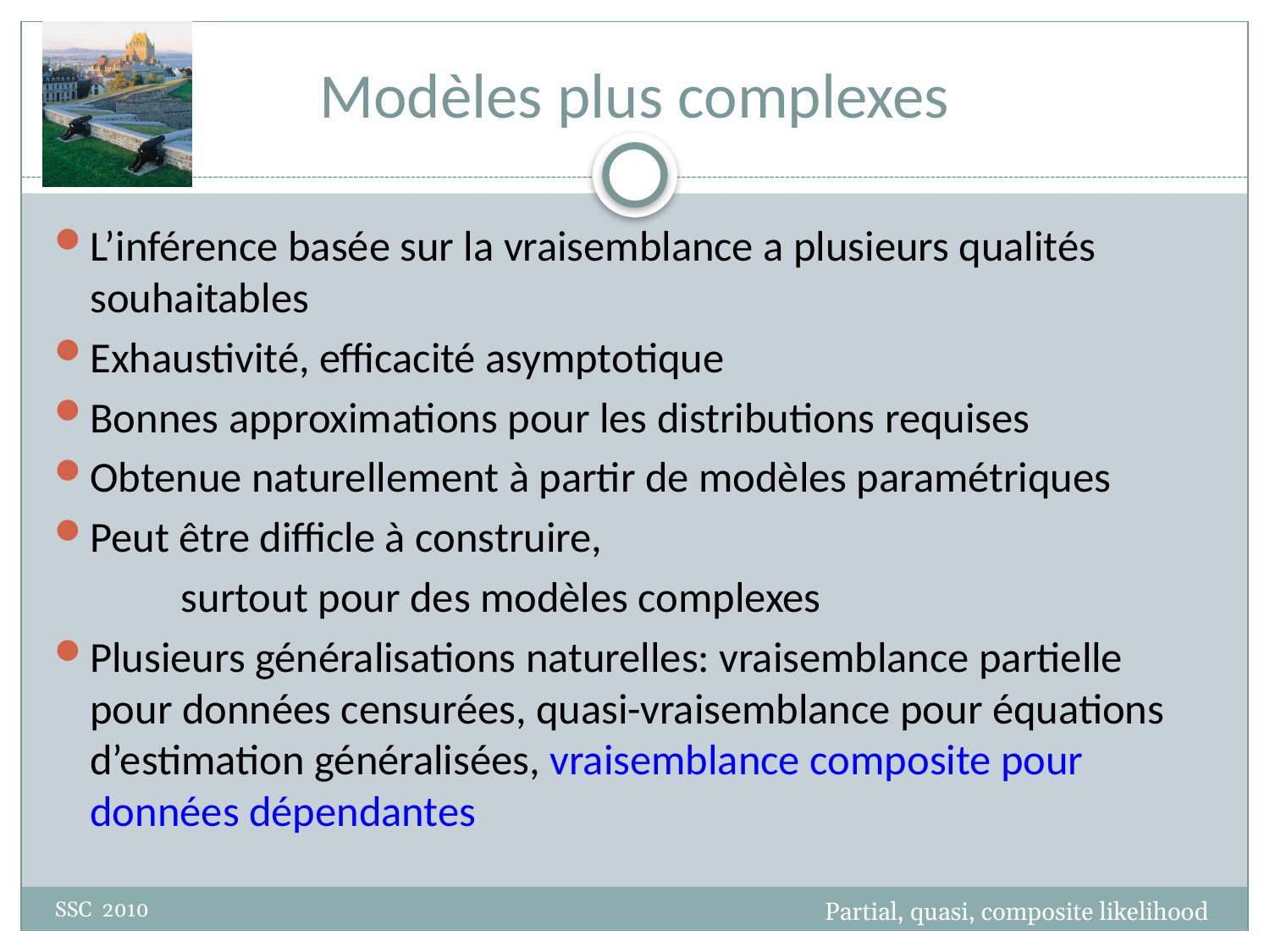

# Modèles plus complexes
L’inférence basée sur la vraisemblance a plusieurs qualités souhaitables
Exhaustivité, efficacité asymptotique
Bonnes approximations pour les distributions requises
Obtenue naturellement à partir de modèles paramétriques
Peut être difficle à construire,
             surtout pour des modèles complexes
Plusieurs généralisations naturelles: vraisemblance partielle pour données censurées, quasi-vraisemblance pour équations d’estimation généralisées, vraisemblance composite pour données dépendantes
Partial, quasi, composite likelihood
SSC  2010